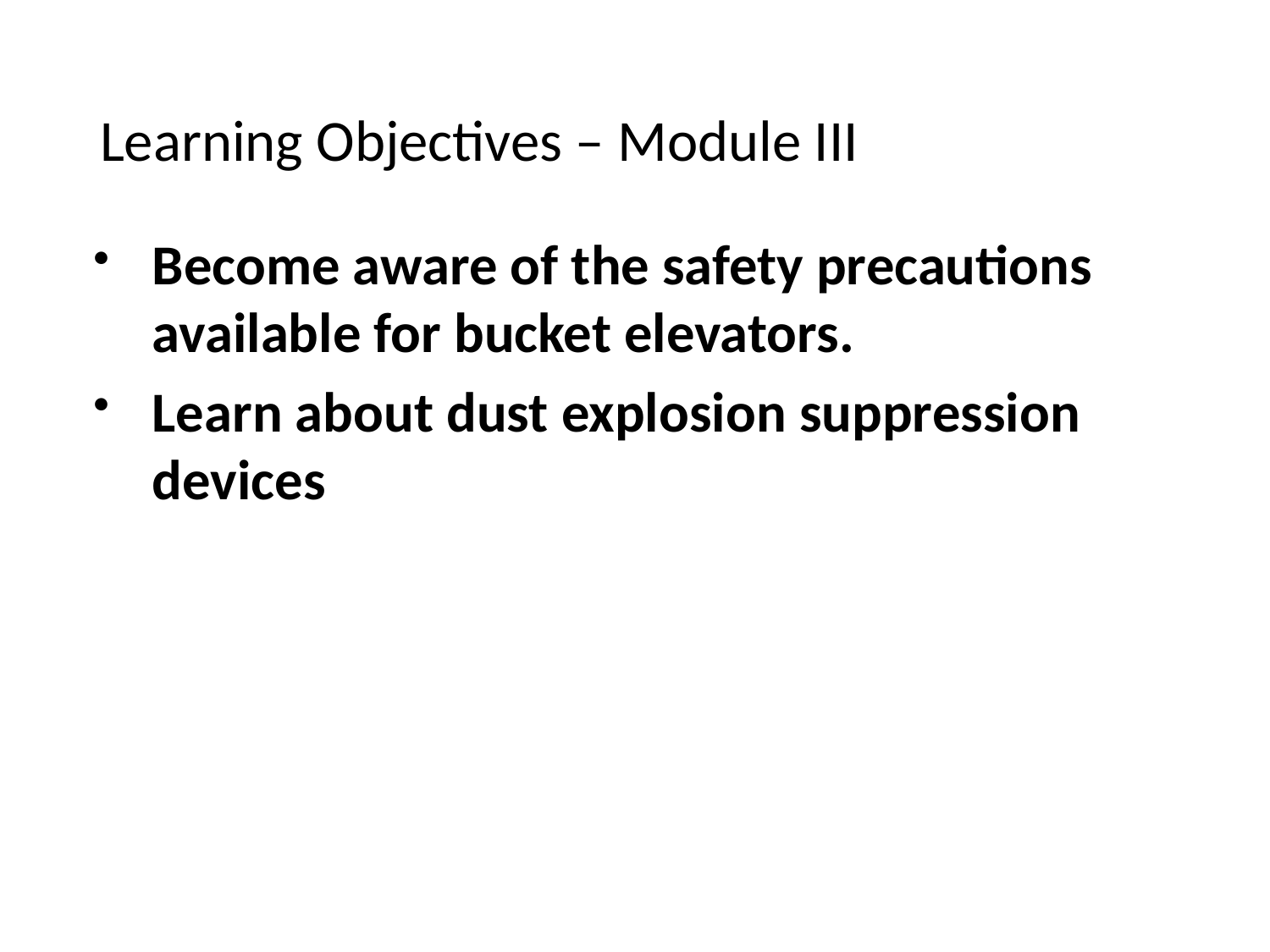

# Learning Objectives – Module III
Become aware of the safety precautions available for bucket elevators.
Learn about dust explosion suppression devices